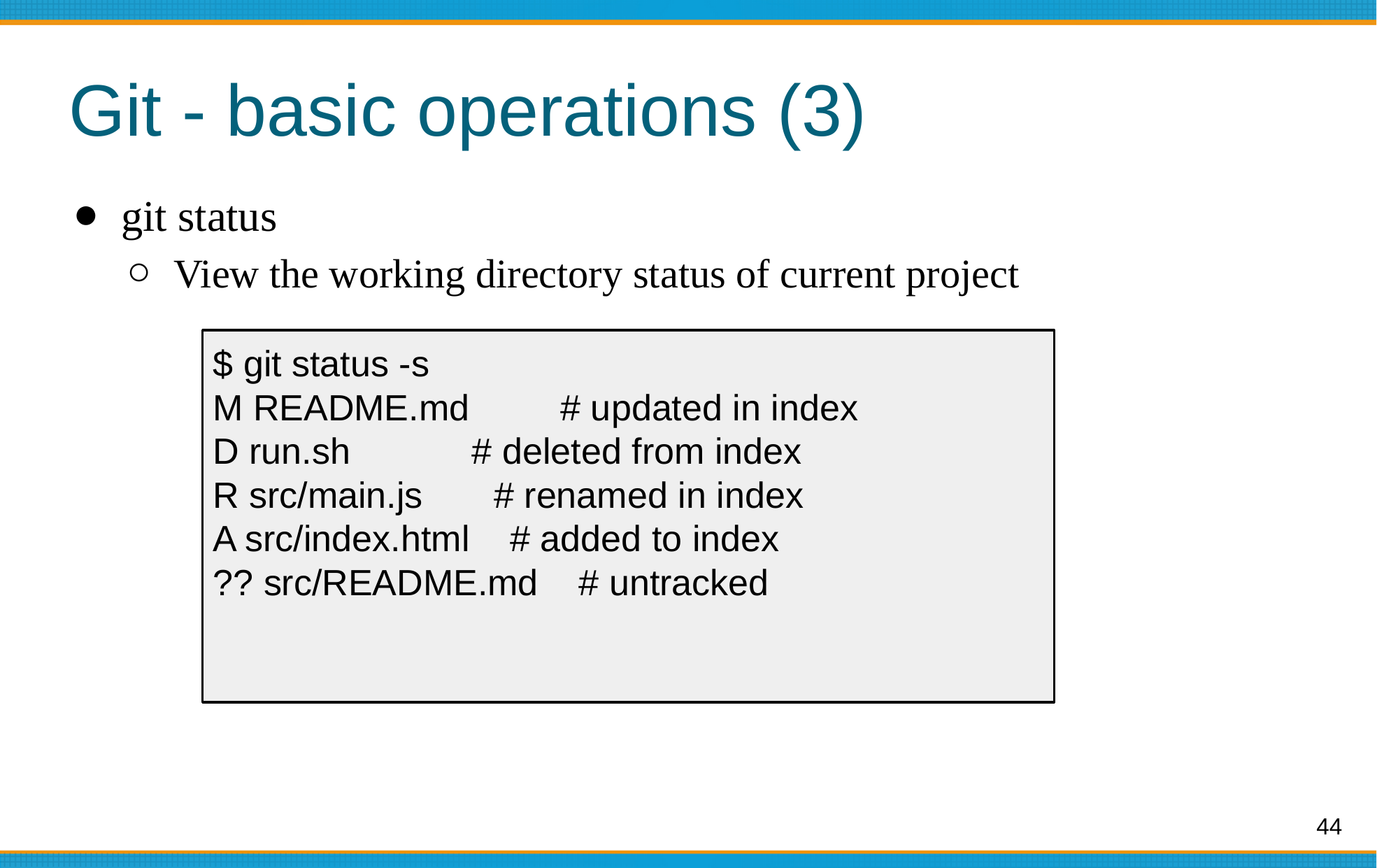

# Git - basic operations (3)
git status
View the working directory status of current project
$ git status -s
M README.md         # updated in index
D run.sh            # deleted from index
R src/main.js       # renamed in index
A src/index.html    # added to index
?? src/README.md    # untracked

44